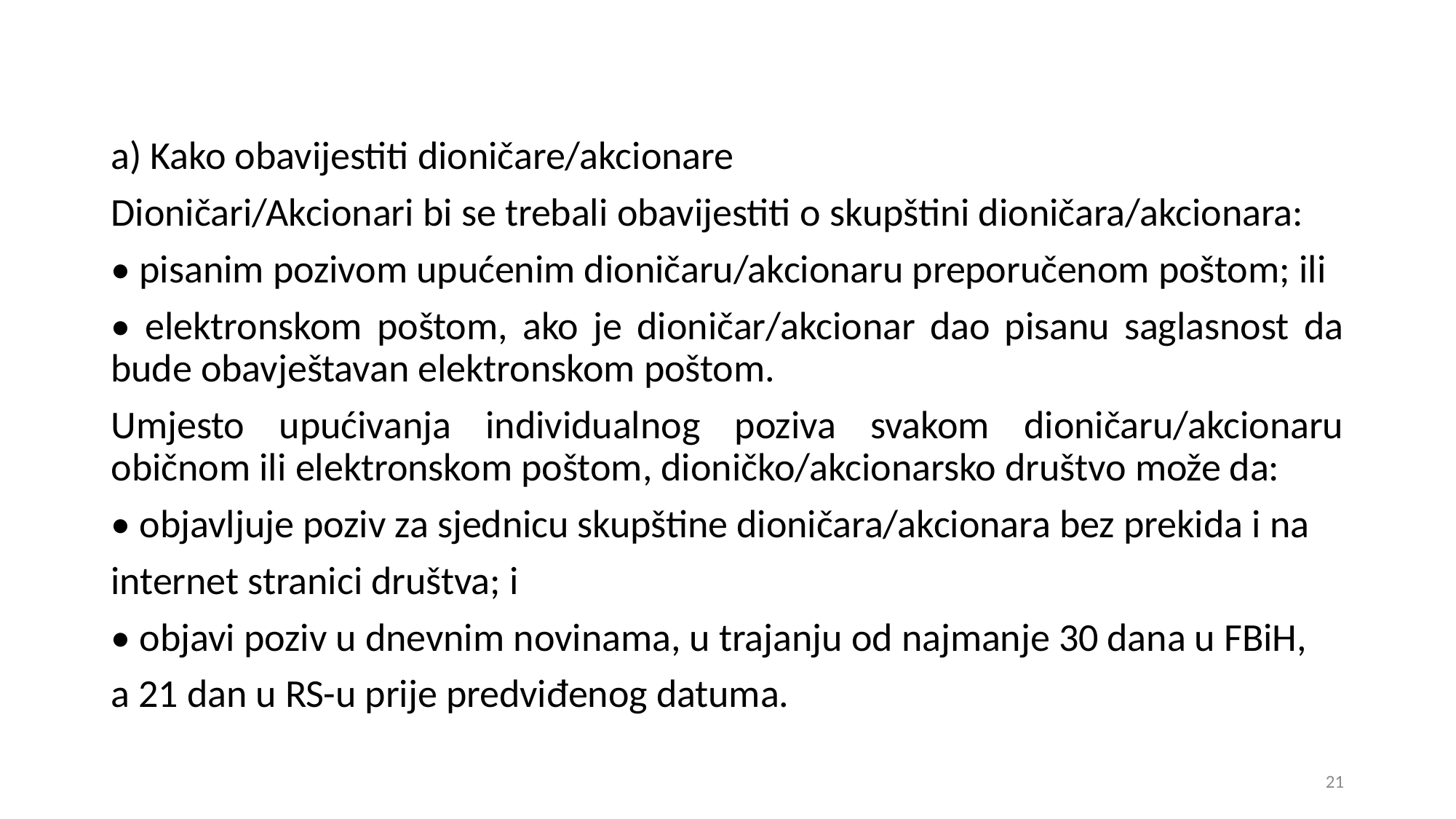

a) Kako obavijestiti dioničare/akcionare
Dioničari/Akcionari bi se trebali obavijestiti o skupštini dioničara/akcionara:
• pisanim pozivom upućenim dioničaru/akcionaru preporučenom poštom; ili
• elektronskom poštom, ako je dioničar/akcionar dao pisanu saglasnost da bude obavještavan elektronskom poštom.
Umjesto upućivanja individualnog poziva svakom dioničaru/akcionaru običnom ili elektronskom poštom, dioničko/akcionarsko društvo može da:
• objavljuje poziv za sjednicu skupštine dioničara/akcionara bez prekida i na
internet stranici društva; i
• objavi poziv u dnevnim novinama, u trajanju od najmanje 30 dana u FBiH,
a 21 dan u RS-u prije predviđenog datuma.
21